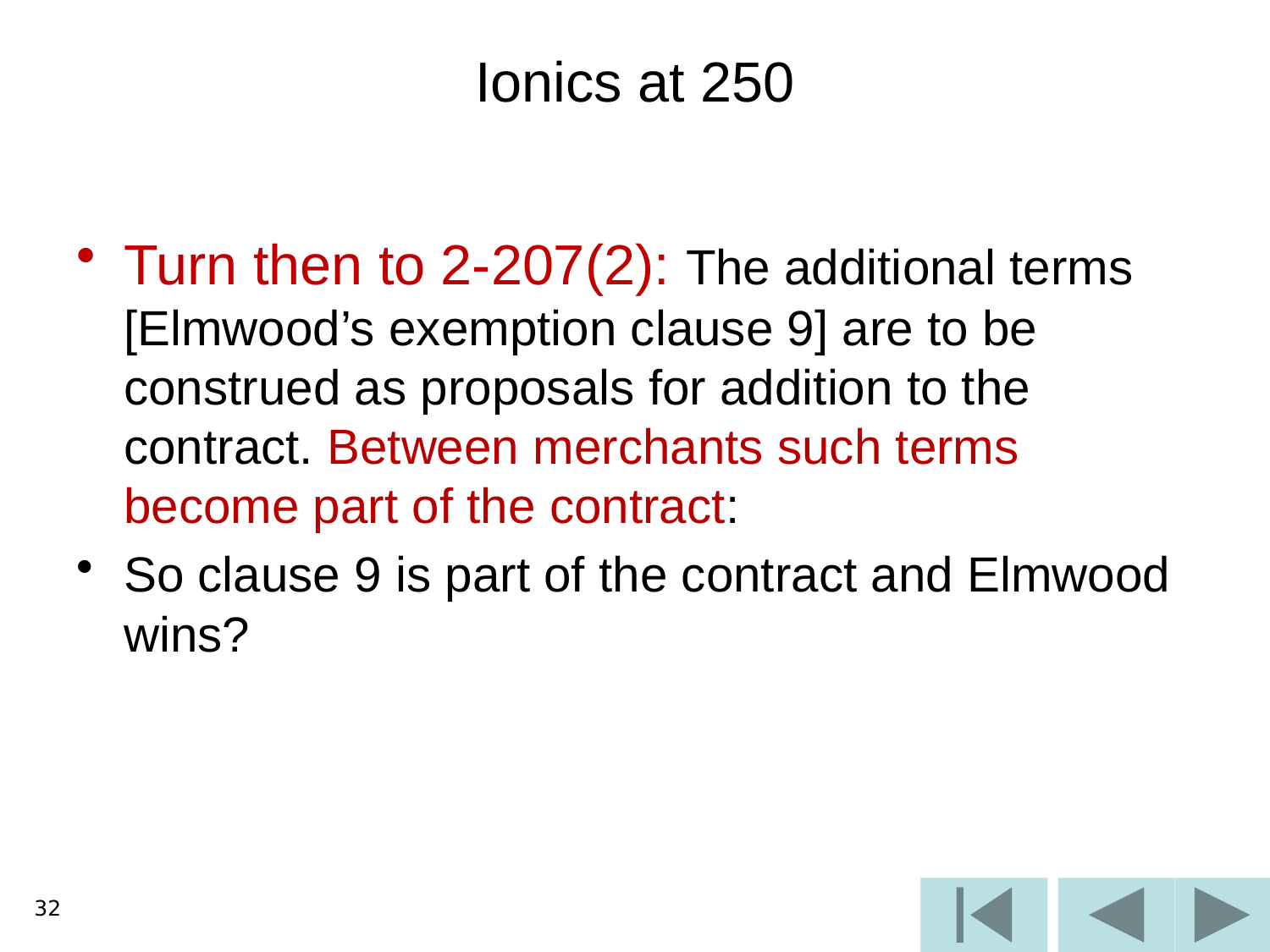

# Ionics at 250
Turn then to 2-207(2): The additional terms [Elmwood’s exemption clause 9] are to be construed as proposals for addition to the contract. Between merchants such terms become part of the contract:
So clause 9 is part of the contract and Elmwood wins?

32